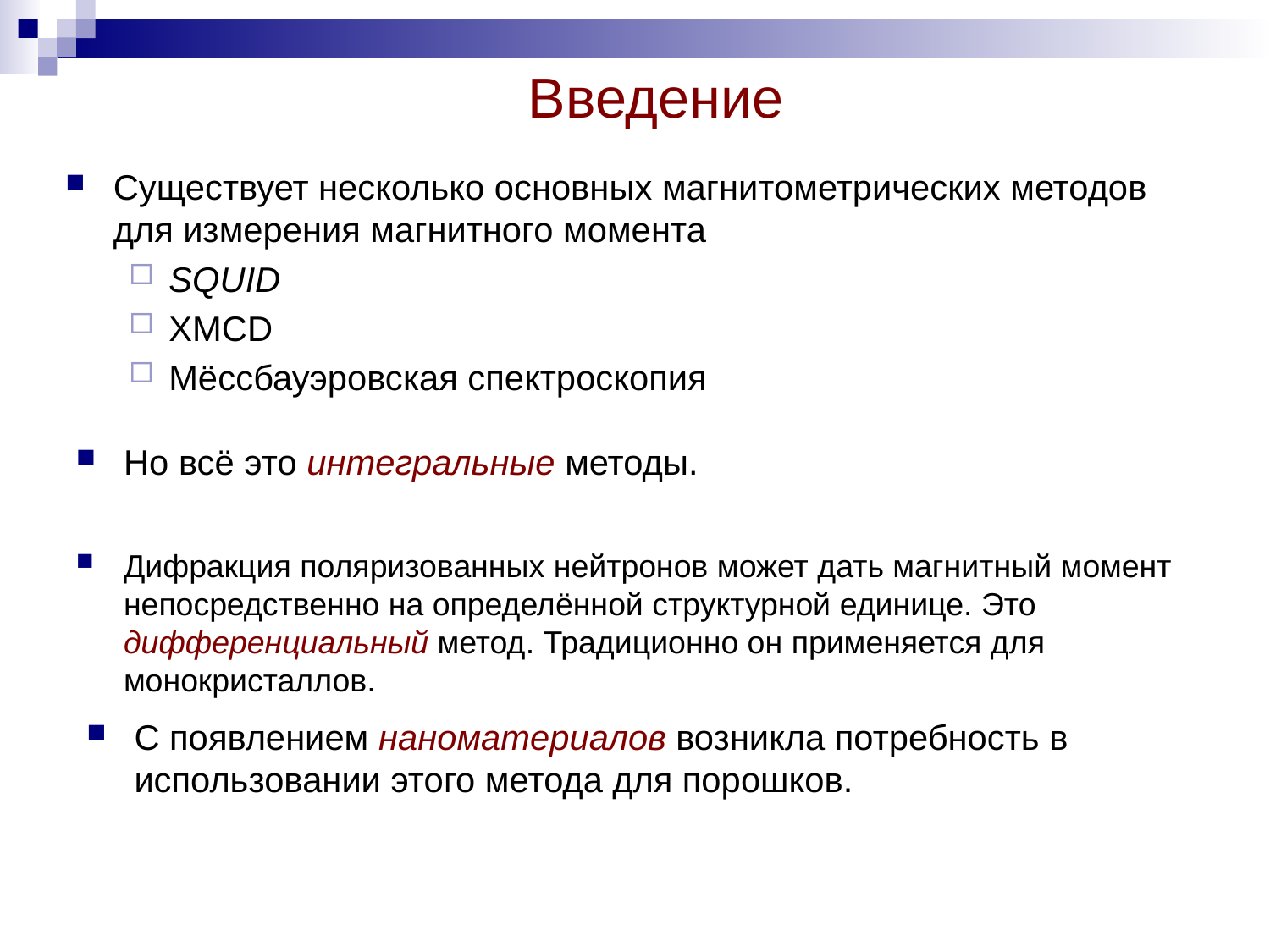

Введение
Существует несколько основных магнитометрических методов для измерения магнитного момента
SQUID
XMCD
Мёссбауэровская спектроскопия
Но всё это интегральные методы.

Дифракция поляризованных нейтронов может дать магнитный момент непосредственно на определённой структурной единице. Это дифференциальный метод. Традиционно он применяется для монокристаллов.
С появлением наноматериалов возникла потребность в использовании этого метода для порошков.